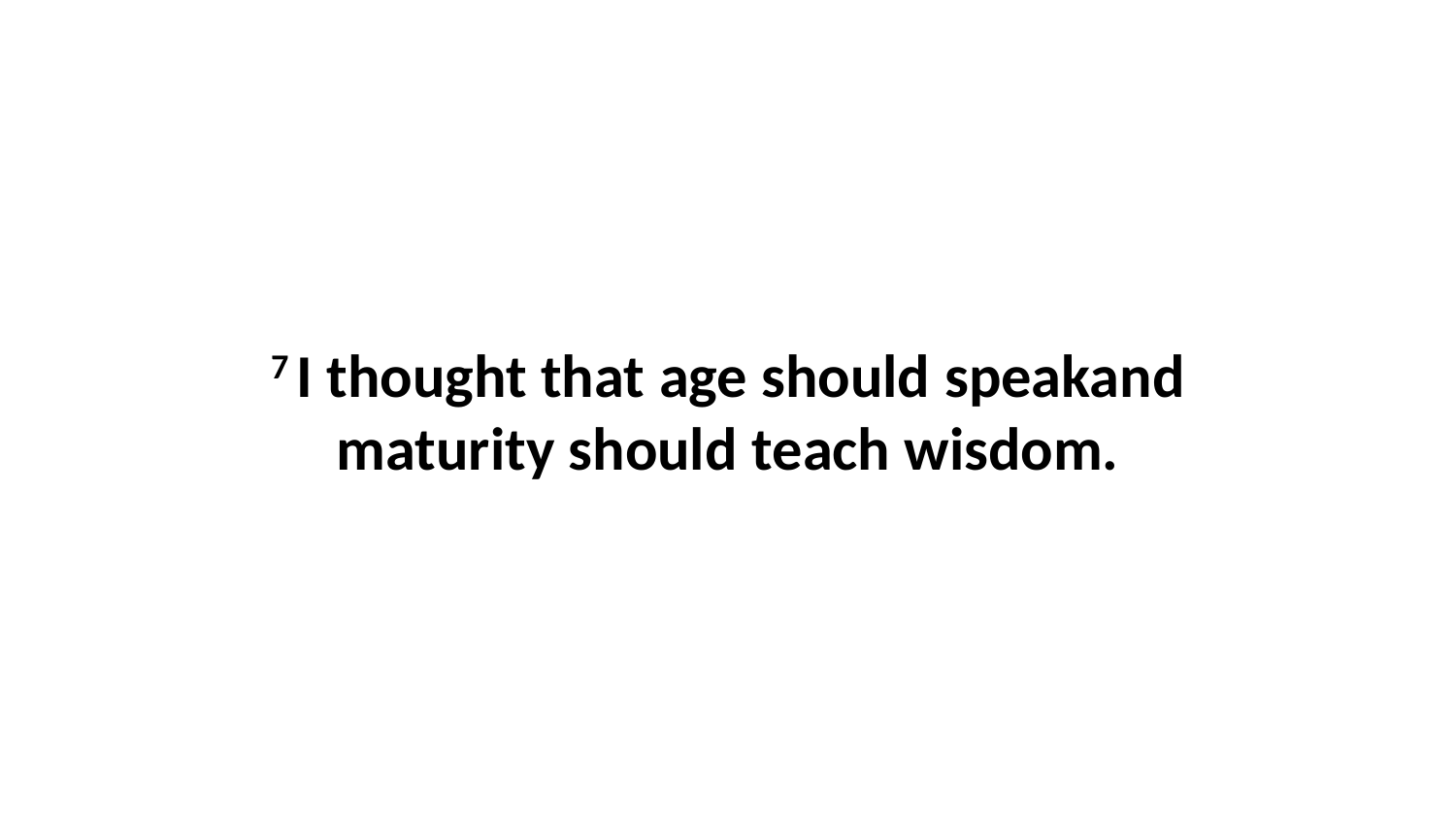

7 I thought that age should speakand maturity should teach wisdom.